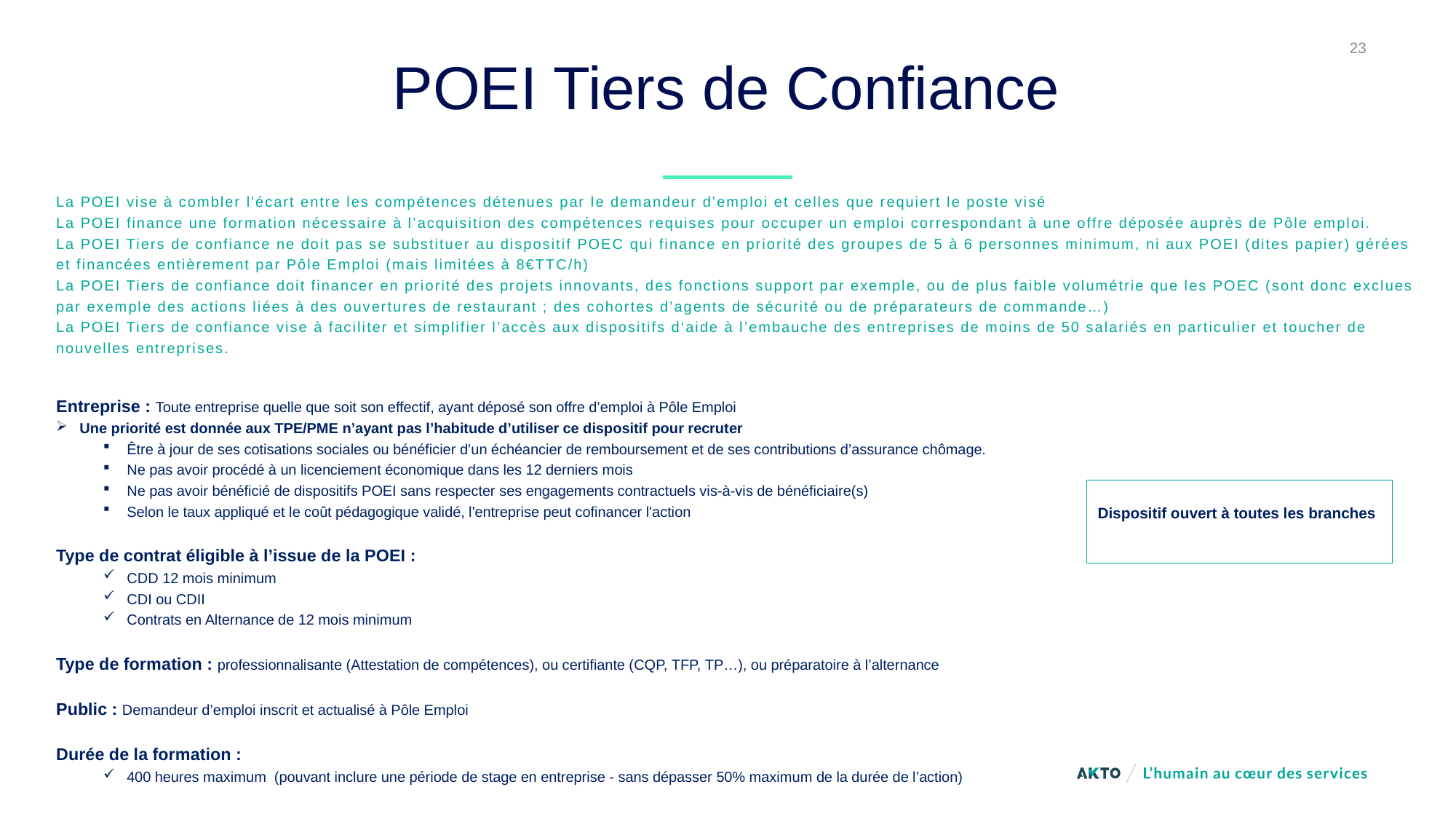

# POEI Tiers de Confiance
23
La POEI vise à combler l'écart entre les compétences détenues par le demandeur d’emploi et celles que requiert le poste visé
La POEI finance une formation nécessaire à l’acquisition des compétences requises pour occuper un emploi correspondant à une offre déposée auprès de Pôle emploi.
La POEI Tiers de confiance ne doit pas se substituer au dispositif POEC qui finance en priorité des groupes de 5 à 6 personnes minimum, ni aux POEI (dites papier) gérées et financées entièrement par Pôle Emploi (mais limitées à 8€TTC/h)
La POEI Tiers de confiance doit financer en priorité des projets innovants, des fonctions support par exemple, ou de plus faible volumétrie que les POEC (sont donc exclues par exemple des actions liées à des ouvertures de restaurant ; des cohortes d’agents de sécurité ou de préparateurs de commande…)
La POEI Tiers de confiance vise à faciliter et simplifier l’accès aux dispositifs d‘aide à l’embauche des entreprises de moins de 50 salariés en particulier et toucher de nouvelles entreprises.

Entreprise : Toute entreprise quelle que soit son effectif, ayant déposé son offre d’emploi à Pôle Emploi
Une priorité est donnée aux TPE/PME n’ayant pas l’habitude d’utiliser ce dispositif pour recruter
Être à jour de ses cotisations sociales ou bénéficier d’un échéancier de remboursement et de ses contributions d’assurance chômage.
Ne pas avoir procédé à un licenciement économique dans les 12 derniers mois
Ne pas avoir bénéficié de dispositifs POEI sans respecter ses engagements contractuels vis-à-vis de bénéficiaire(s)
Selon le taux appliqué et le coût pédagogique validé, l'entreprise peut cofinancer l'action

Type de contrat éligible à l’issue de la POEI :
CDD 12 mois minimum
CDI ou CDII
Contrats en Alternance de 12 mois minimum

Type de formation : professionnalisante (Attestation de compétences), ou certifiante (CQP, TFP, TP…), ou préparatoire à l’alternance

Public : Demandeur d’emploi inscrit et actualisé à Pôle Emploi

Durée de la formation :
400 heures maximum  (pouvant inclure une période de stage en entreprise - sans dépasser 50% maximum de la durée de l’action)

Dispositif ouvert à toutes les branches